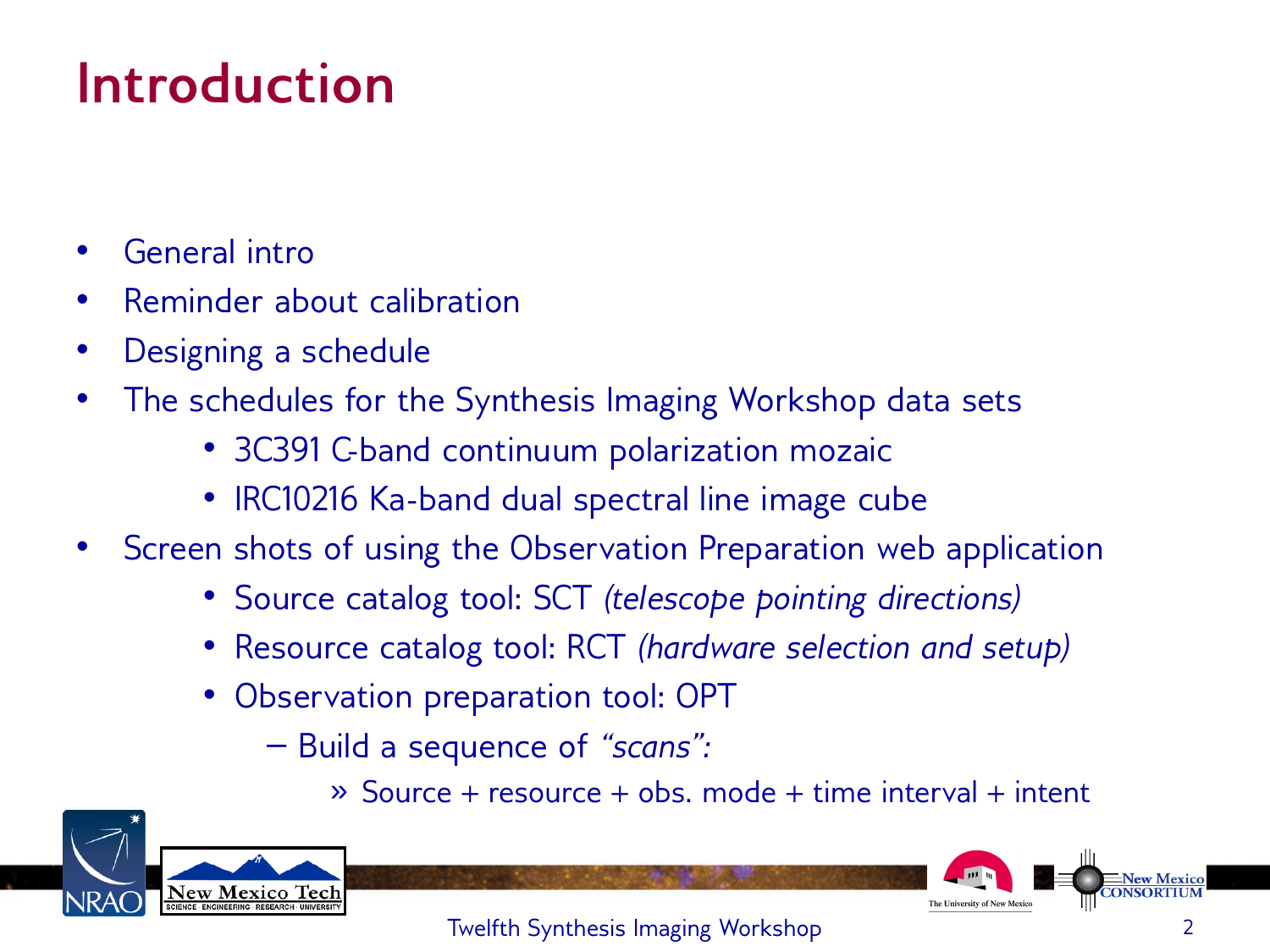

# Introduction
General intro
Reminder about calibration
Designing a schedule
The schedules for the Synthesis Imaging Workshop data sets
3C391 C-band continuum polarization mozaic
IRC10216 Ka-band dual spectral line image cube
Screen shots of using the Observation Preparation web application
Source catalog tool: SCT (telescope pointing directions)
Resource catalog tool: RCT (hardware selection and setup)
Observation preparation tool: OPT
Build a sequence of “scans”:
Source + resource + obs. mode + time interval + intent
Twelfth Synthesis Imaging Workshop
2